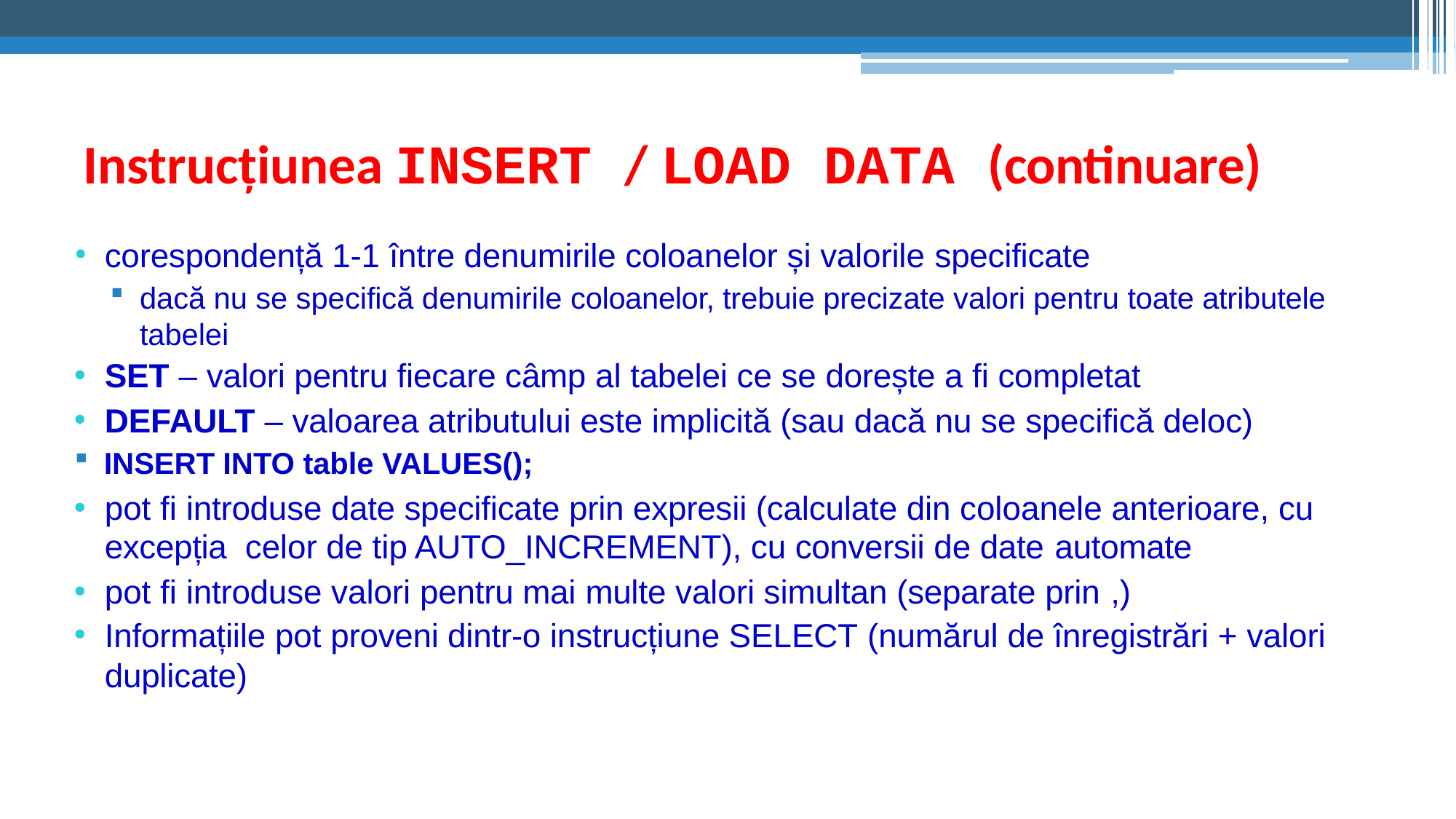

# Instrucțiunea INSERT / LOAD DATA (continuare)
corespondență 1-1 între denumirile coloanelor și valorile specificate
dacă nu se specifică denumirile coloanelor, trebuie precizate valori pentru toate atributele tabelei
SET – valori pentru fiecare câmp al tabelei ce se dorește a fi completat
DEFAULT – valoarea atributului este implicită (sau dacă nu se specifică deloc)
INSERT INTO table VALUES();
pot fi introduse date specificate prin expresii (calculate din coloanele anterioare, cu excepția  celor de tip AUTO_INCREMENT), cu conversii de date automate
pot fi introduse valori pentru mai multe valori simultan (separate prin ,)
Informațiile pot proveni dintr-o instrucțiune SELECT (numărul de înregistrări + valori duplicate)